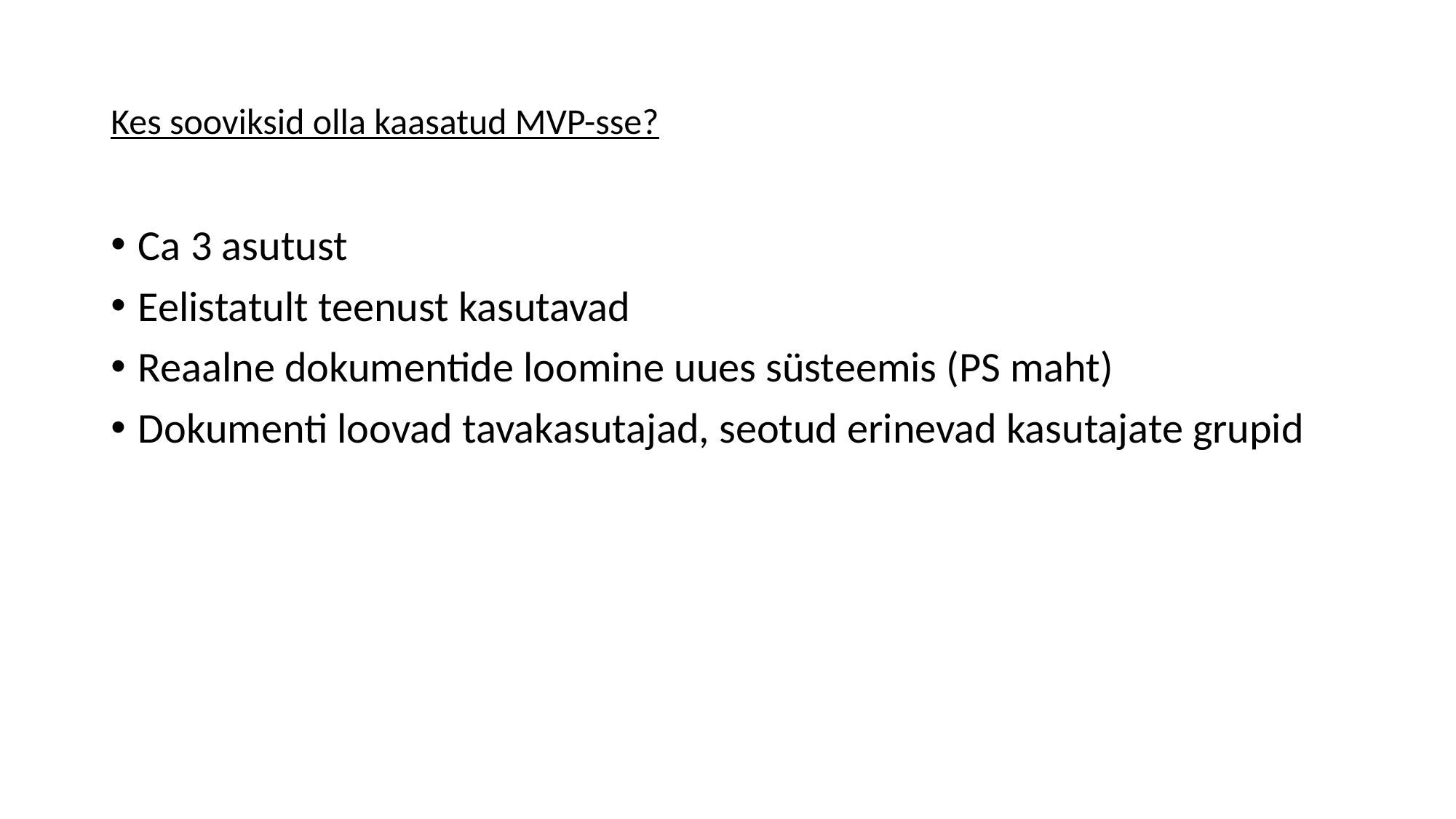

# Kes sooviksid olla kaasatud MVP-sse?
Ca 3 asutust
Eelistatult teenust kasutavad
Reaalne dokumentide loomine uues süsteemis (PS maht)
Dokumenti loovad tavakasutajad, seotud erinevad kasutajate grupid